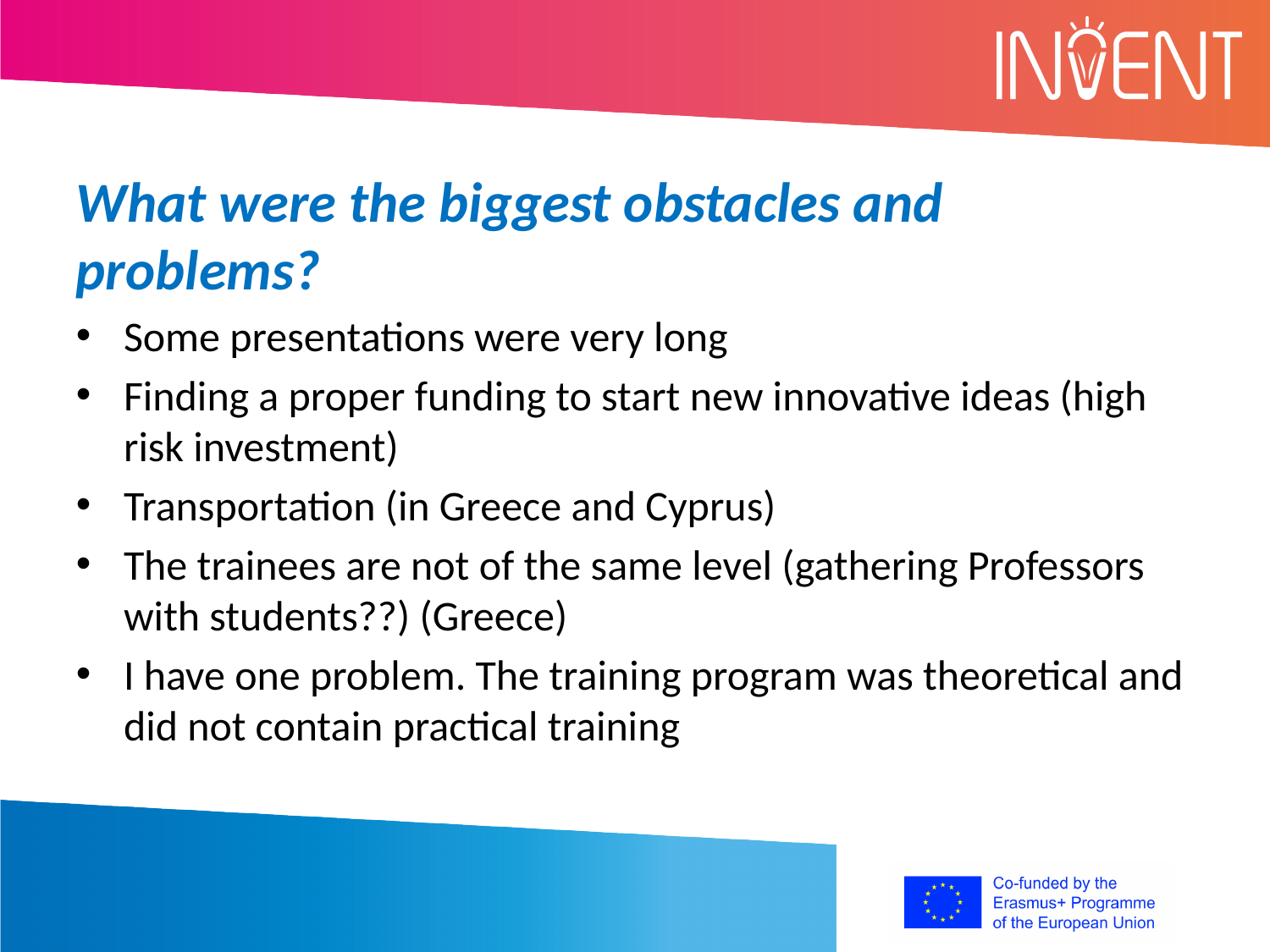

What were the biggest obstacles and problems?
Some presentations were very long
Finding a proper funding to start new innovative ideas (high risk investment)
Transportation (in Greece and Cyprus)
The trainees are not of the same level (gathering Professors with students??) (Greece)
I have one problem. The training program was theoretical and did not contain practical training